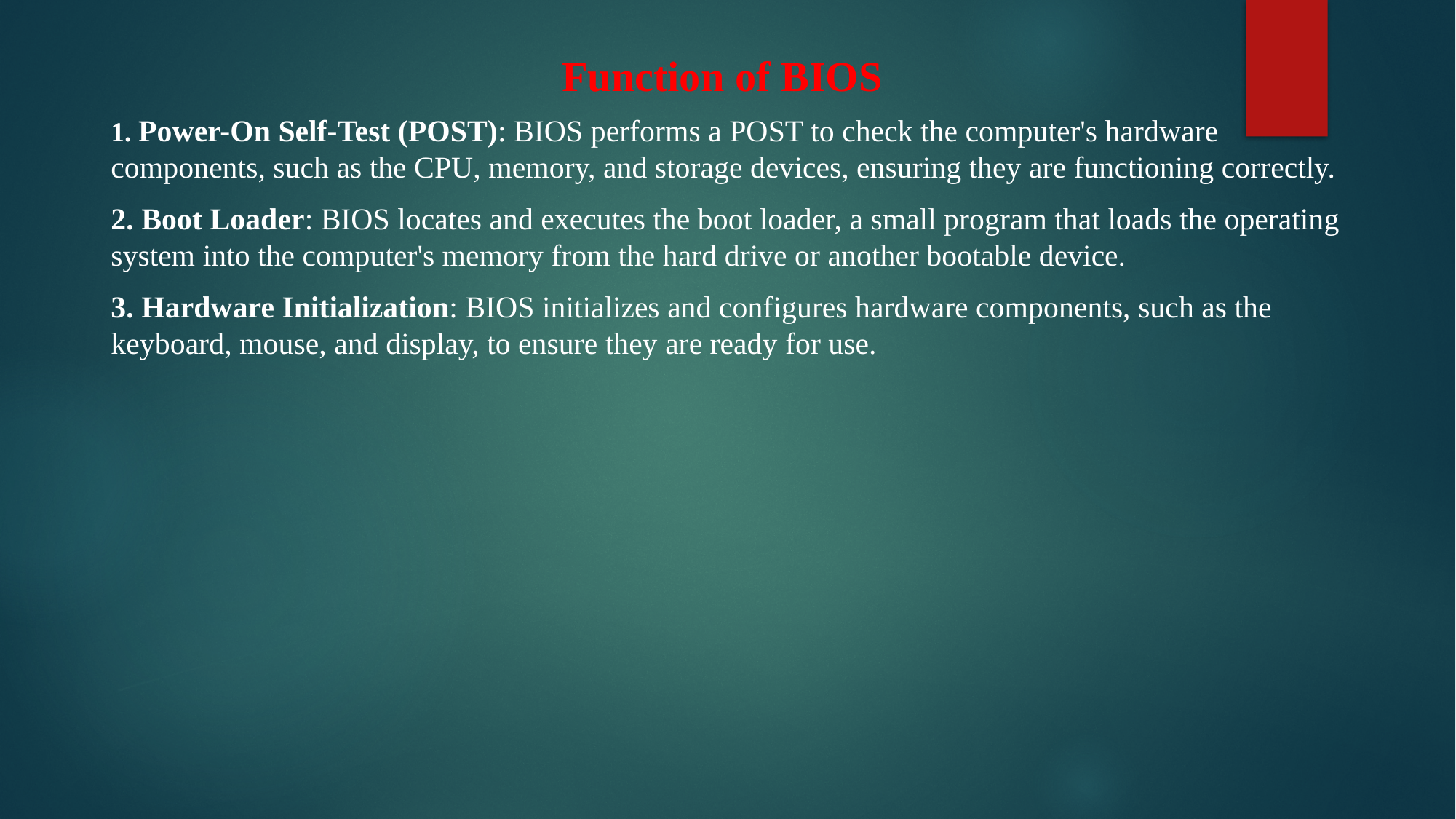

# Function of BIOS
1. Power-On Self-Test (POST): BIOS performs a POST to check the computer's hardware components, such as the CPU, memory, and storage devices, ensuring they are functioning correctly.
2. Boot Loader: BIOS locates and executes the boot loader, a small program that loads the operating system into the computer's memory from the hard drive or another bootable device.
3. Hardware Initialization: BIOS initializes and configures hardware components, such as the keyboard, mouse, and display, to ensure they are ready for use.